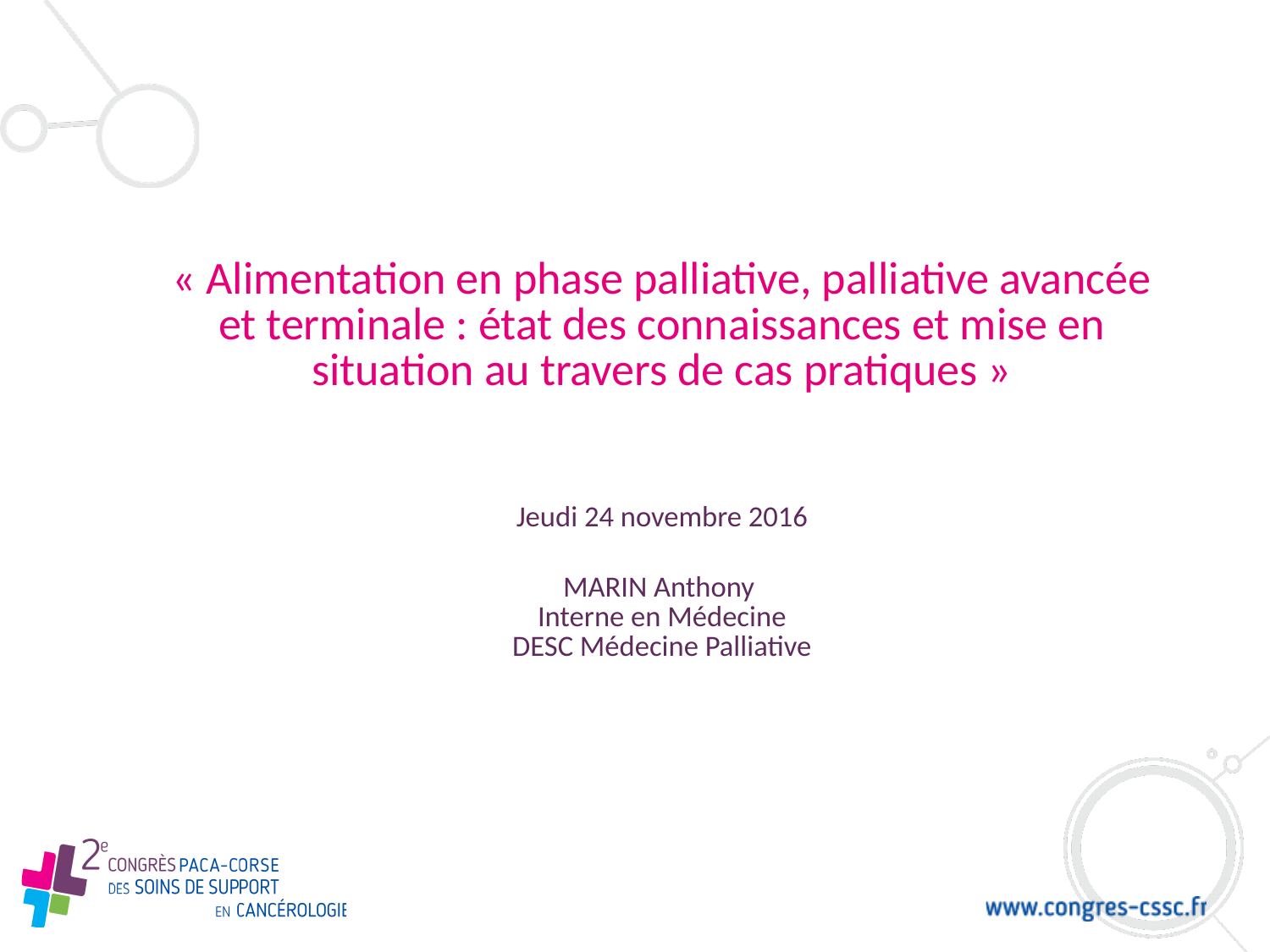

« Alimentation en phase palliative, palliative avancée et terminale : état des connaissances et mise en situation au travers de cas pratiques »
Jeudi 24 novembre 2016

MARIN Anthony
Interne en Médecine
DESC Médecine Palliative